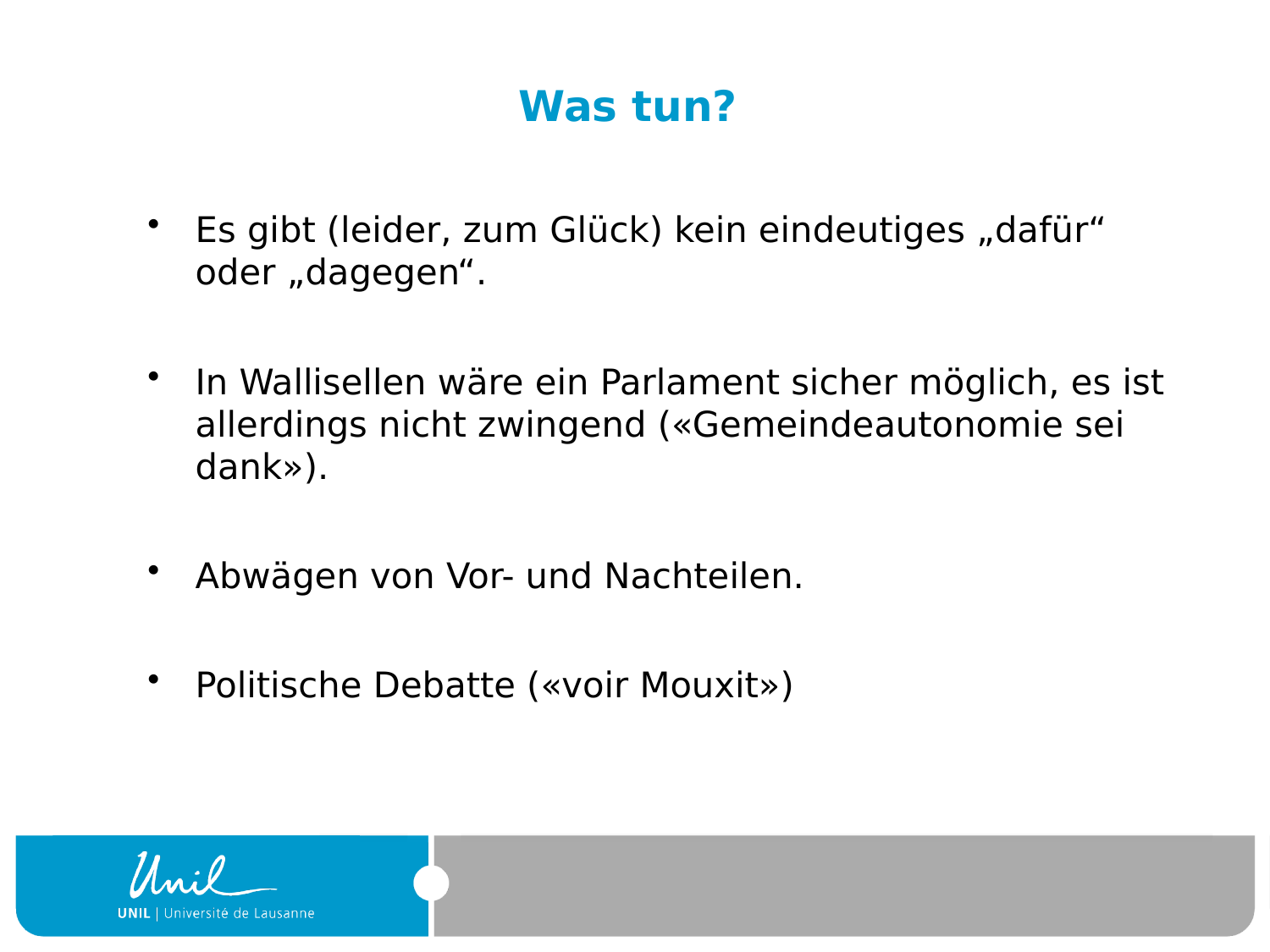

# Was tun?
Es gibt (leider, zum Glück) kein eindeutiges „dafür“ oder „dagegen“.

In Wallisellen wäre ein Parlament sicher möglich, es ist allerdings nicht zwingend («Gemeindeautonomie sei dank»).

Abwägen von Vor- und Nachteilen.

Politische Debatte («voir Mouxit»)